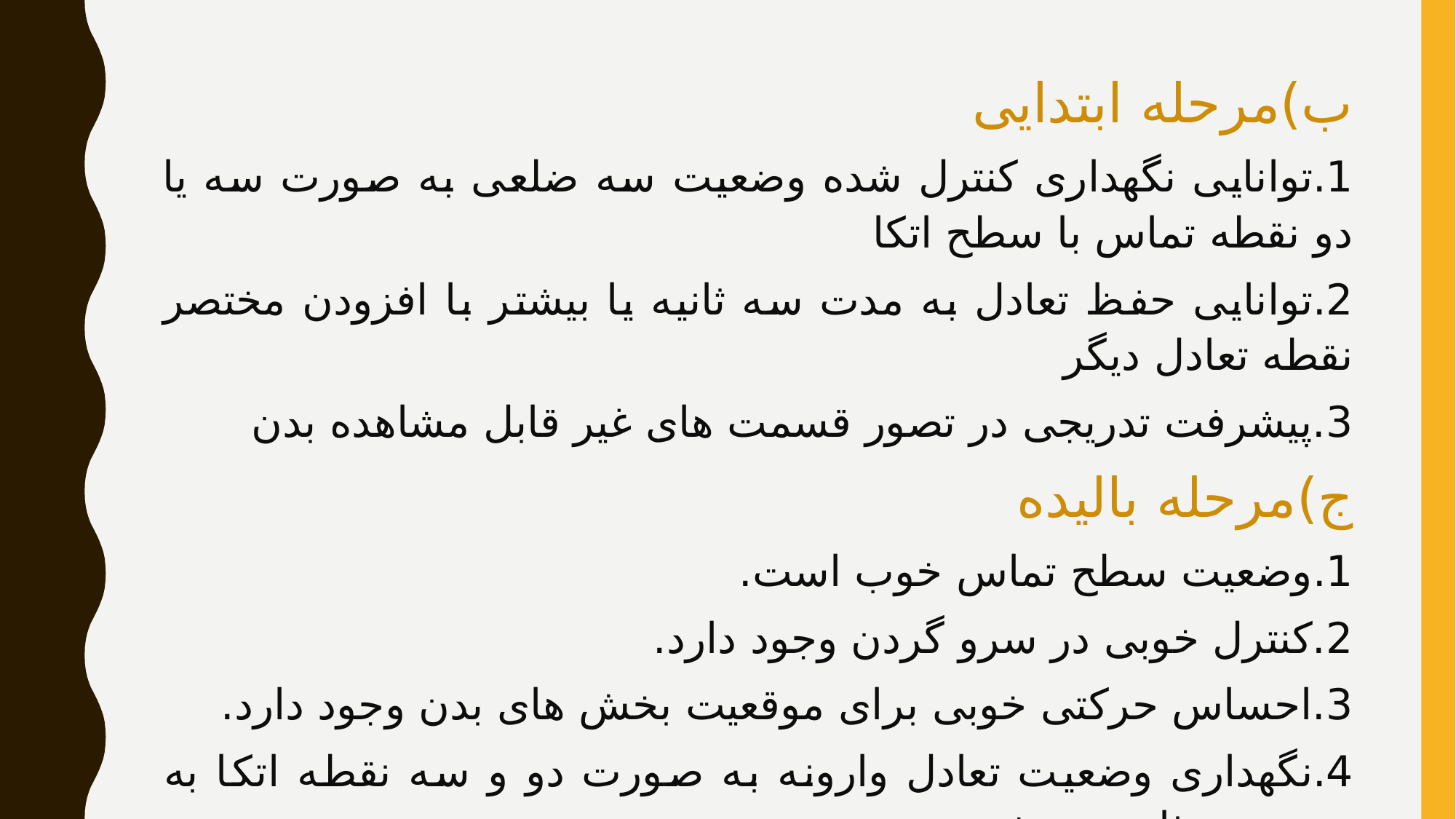

ب)مرحله ابتدایی
1.توانایی نگهداری کنترل شده وضعیت سه ضلعی به صورت سه یا دو نقطه تماس با سطح اتکا
2.توانایی حفظ تعادل به مدت سه ثانیه یا بیشتر با افزودن مختصر نقطه تعادل دیگر
3.پیشرفت تدریجی در تصور قسمت های غیر قابل مشاهده بدن
ج)مرحله بالیده
1.وضعیت سطح تماس خوب است.
2.کنترل خوبی در سرو گردن وجود دارد.
3.احساس حرکتی خوبی برای موقعیت بخش های بدن وجود دارد.
4.نگهداری وضعیت تعادل وارونه به صورت دو و سه نقطه اتکا به مدت سه ثانیه و بیشتر
5.کنترل بر وضعیت ایستای بدن وجود دارد.